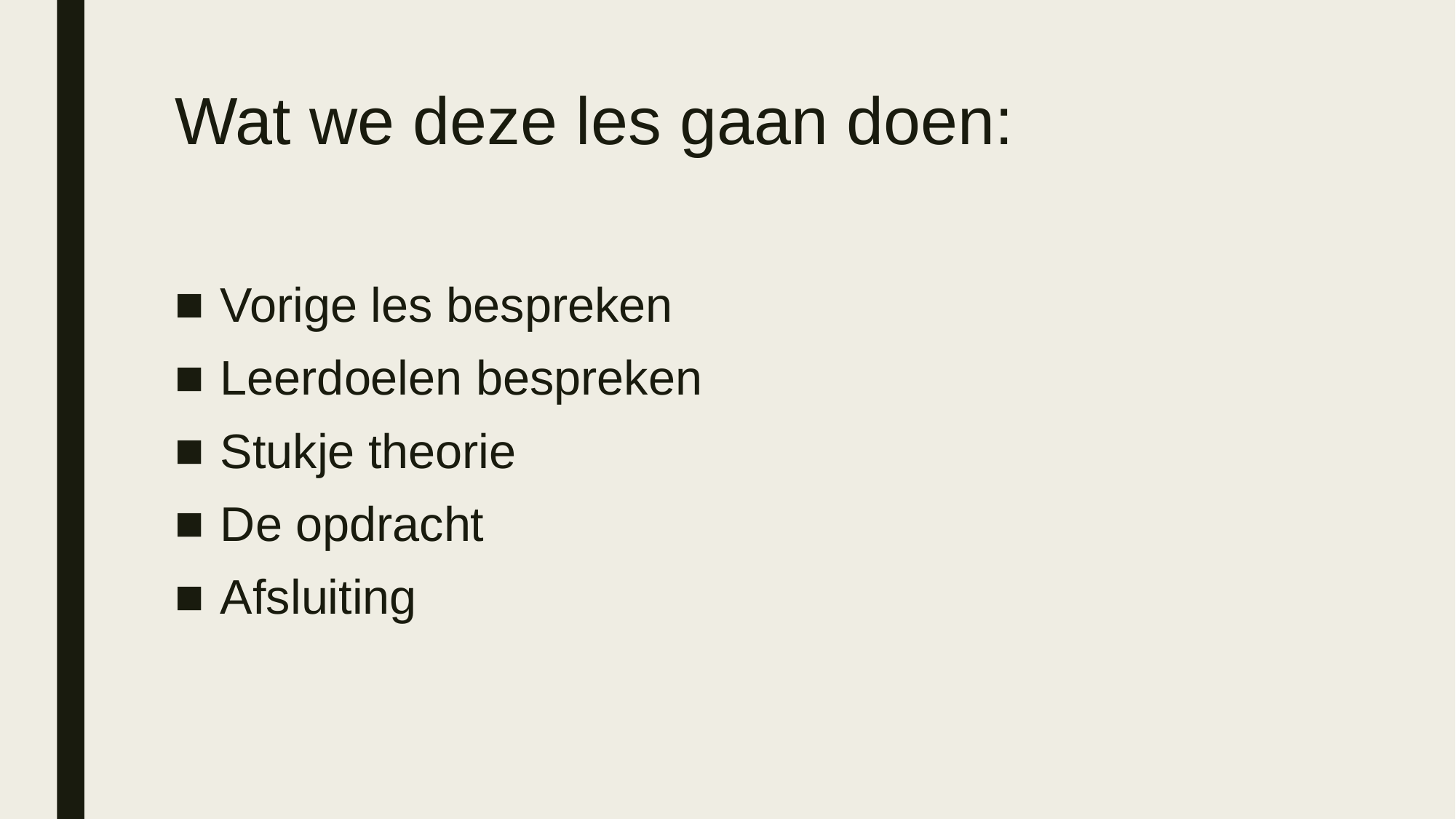

# Wat we deze les gaan doen:
Vorige les bespreken
Leerdoelen bespreken
Stukje theorie
De opdracht
Afsluiting